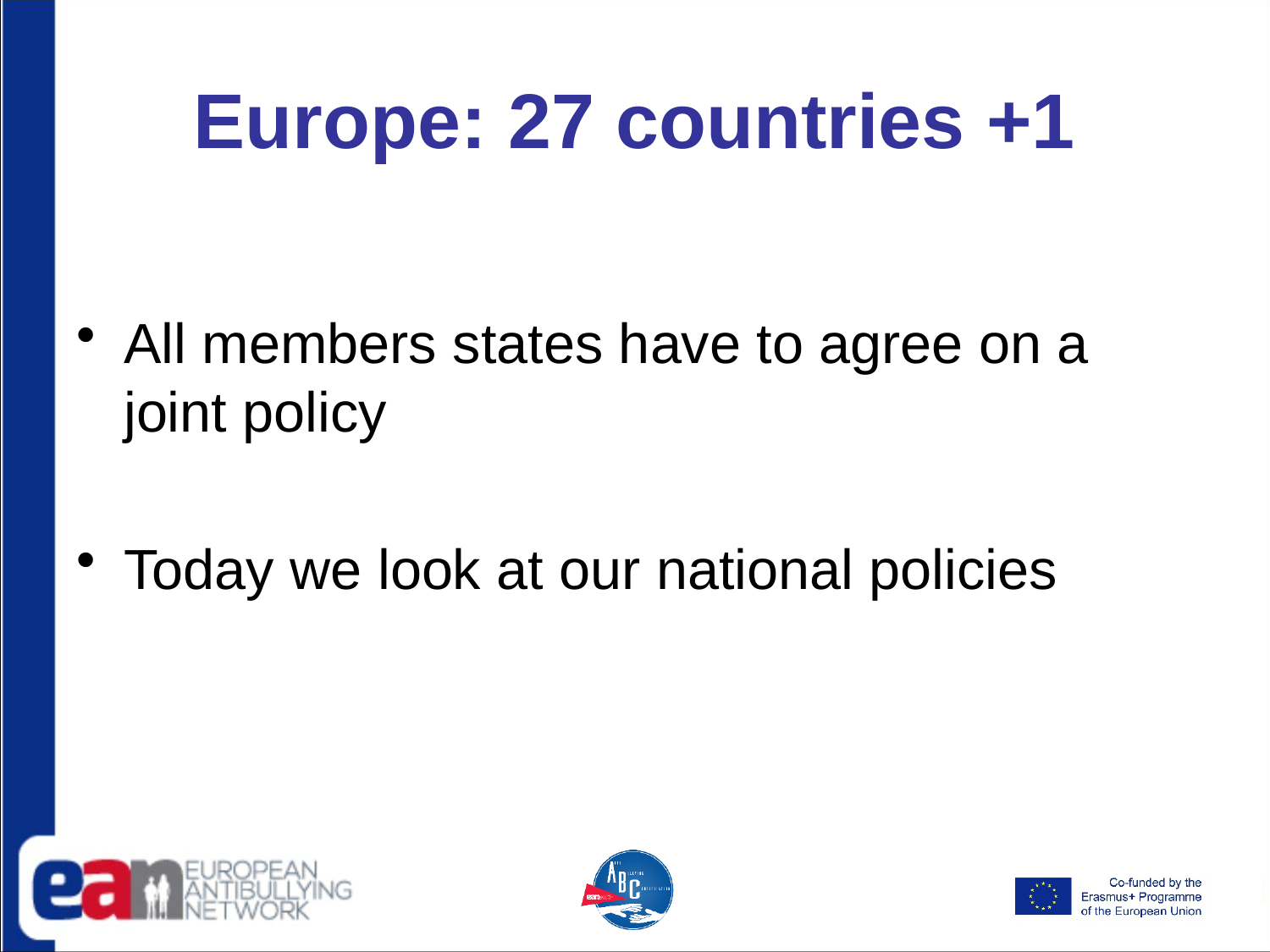

# Europe: 27 countries +1

All members states have to agree on a joint policy

Today we look at our national policies